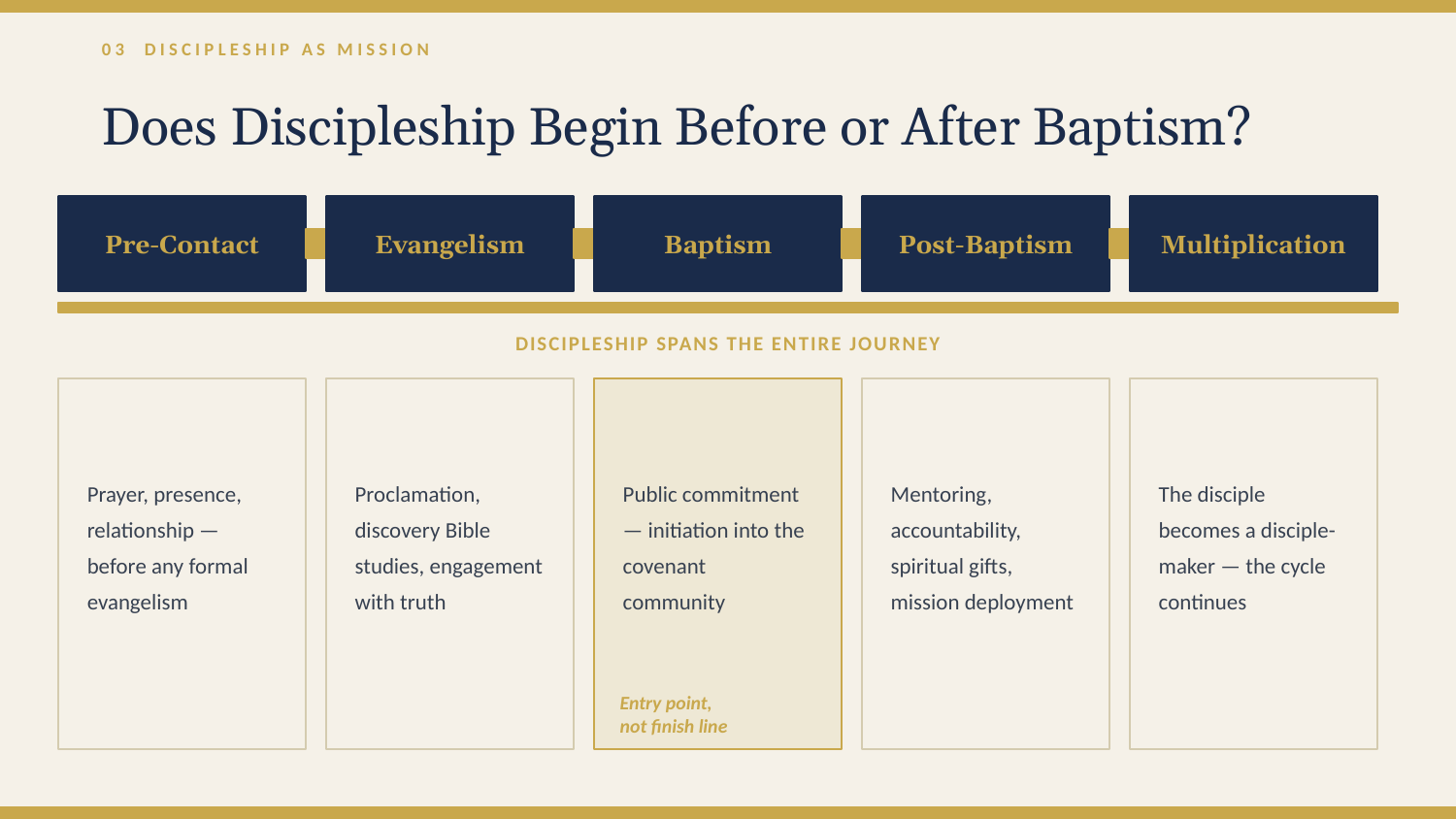

03  DISCIPLESHIP AS MISSION
Does Discipleship Begin Before or After Baptism?

Pre-Contact

Evangelism

Baptism

Post-Baptism

Multiplication

DISCIPLESHIP SPANS THE ENTIRE JOURNEY

Prayer, presence, relationship — before any formal evangelism
Proclamation, discovery Bible studies, engagement with truth
Public commitment — initiation into the covenant community
Mentoring, accountability, spiritual gifts, mission deployment
The disciple becomes a disciple-maker — the cycle continues
Entry point,
not finish line